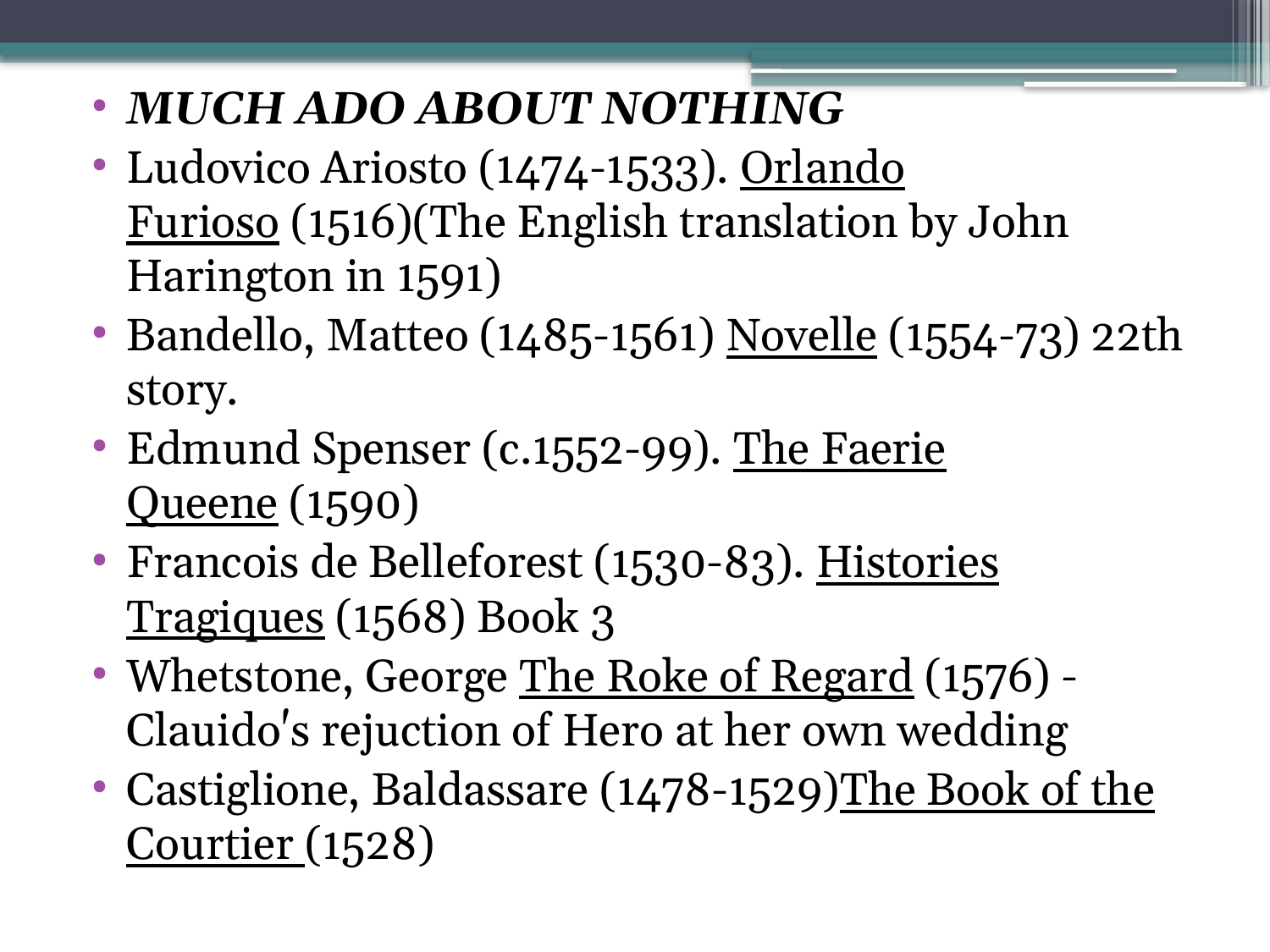

MUCH ADO ABOUT NOTHING
Ludovico Ariosto (1474-1533). Orlando Furioso (1516)(The English translation by John Harington in 1591)
Bandello, Matteo (1485-1561) Novelle (1554-73) 22th story.
Edmund Spenser (c.1552-99). The Faerie Queene (1590)
Francois de Belleforest (1530-83). Histories Tragiques (1568) Book 3
Whetstone, George The Roke of Regard (1576) -Clauido's rejuction of Hero at her own wedding
Castiglione, Baldassare (1478-1529)The Book of the Courtier (1528)